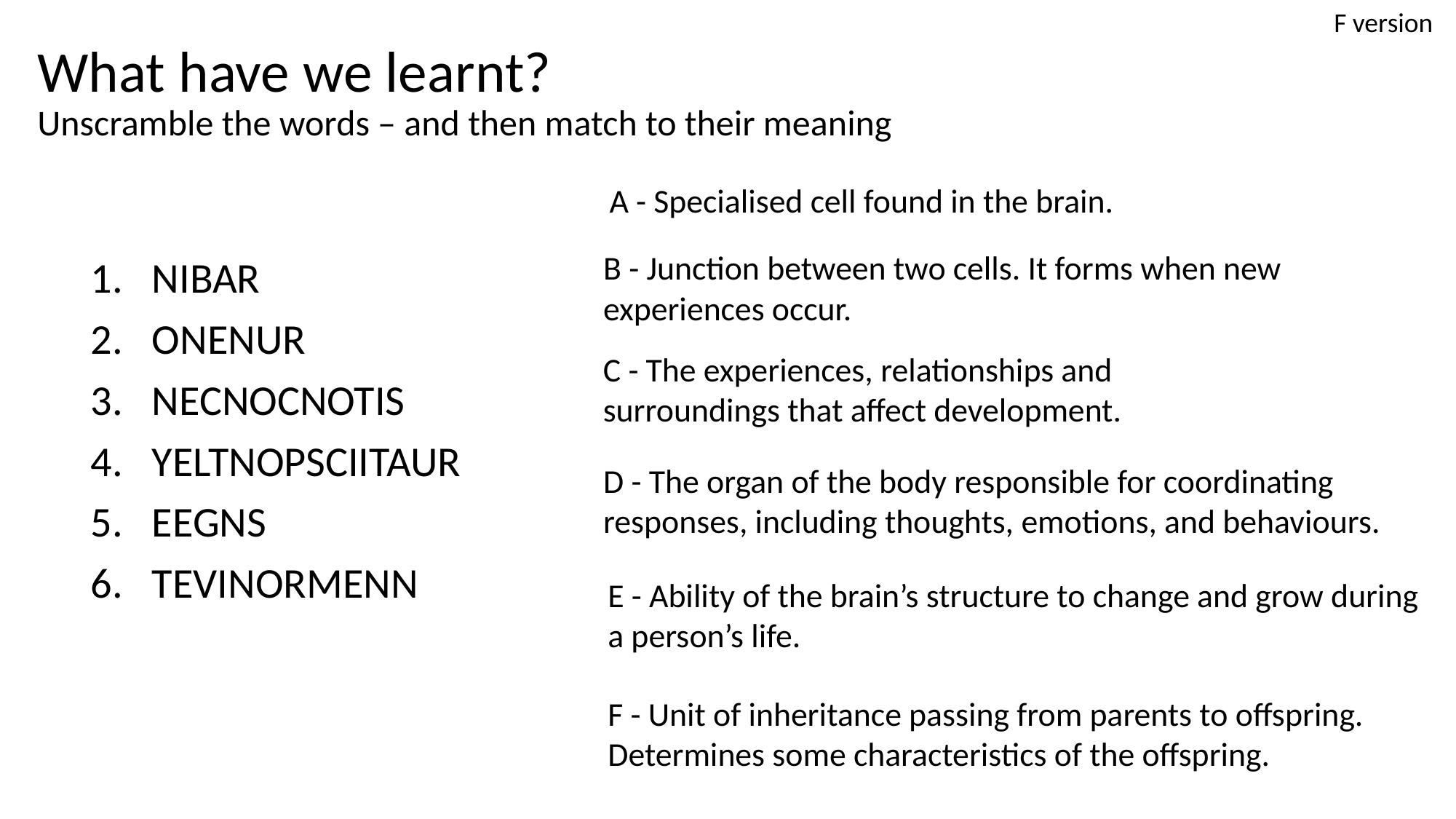

# What have we learnt? Unscramble the words – and then match to their meaning
F version
A - Specialised cell found in the brain.
B - Junction between two cells. It forms when new experiences occur.
NIBAR
ONENUR
NECNOCNOTIS
YELTNOPSCIITAUR
EEGNS
TEVINORMENN

C - The experiences, relationships and surroundings that affect development.

D - The organ of the body responsible for coordinating responses, including thoughts, emotions, and behaviours.
E - Ability of the brain’s structure to change and grow during a person’s life.

F - Unit of inheritance passing from parents to offspring. Determines some characteristics of the offspring.